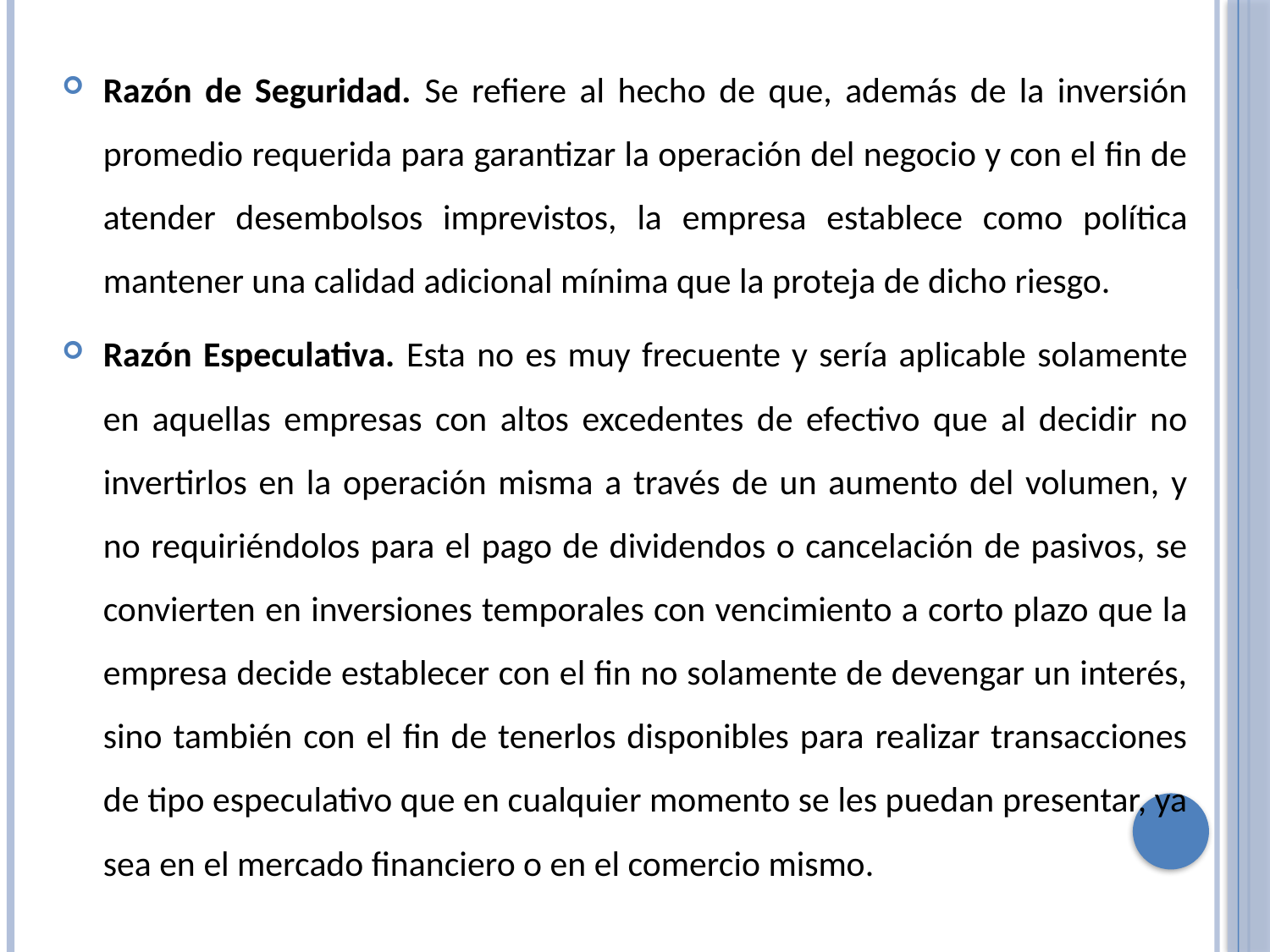

Razón de Seguridad. Se refiere al hecho de que, además de la inversión promedio requerida para garantizar la operación del negocio y con el fin de atender desembolsos imprevistos, la empresa establece como política mantener una calidad adicional mínima que la proteja de dicho riesgo.
Razón Especulativa. Esta no es muy frecuente y sería aplicable solamente en aquellas empresas con altos excedentes de efectivo que al decidir no invertirlos en la operación misma a través de un aumento del volumen, y no requiriéndolos para el pago de dividendos o cancelación de pasivos, se convierten en inversiones temporales con vencimiento a corto plazo que la empresa decide establecer con el fin no solamente de devengar un interés, sino también con el fin de tenerlos disponibles para realizar transacciones de tipo especulativo que en cualquier momento se les puedan presentar, ya sea en el mercado financiero o en el comercio mismo.